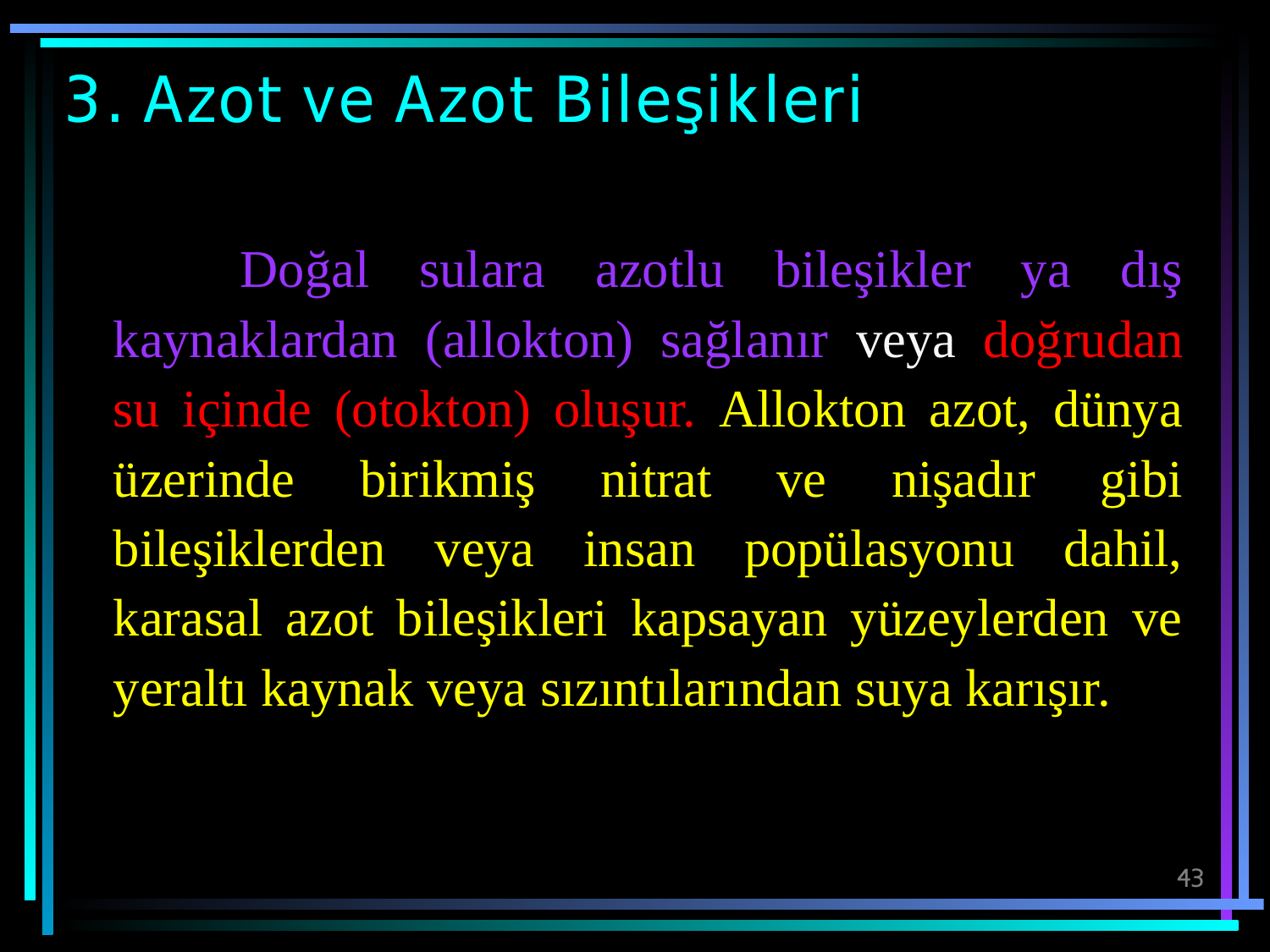

# 3. Azot ve Azot Bileşikleri
		Doğal sulara azotlu bileşikler ya dış kaynaklardan (allokton) sağlanır veya doğrudan su içinde (otokton) oluşur. Allokton azot, dünya üzerinde birikmiş nitrat ve nişadır gibi bileşiklerden veya insan popülasyonu dahil, karasal azot bileşikleri kapsayan yüzeylerden ve yeraltı kaynak veya sızıntılarından suya karışır.

43